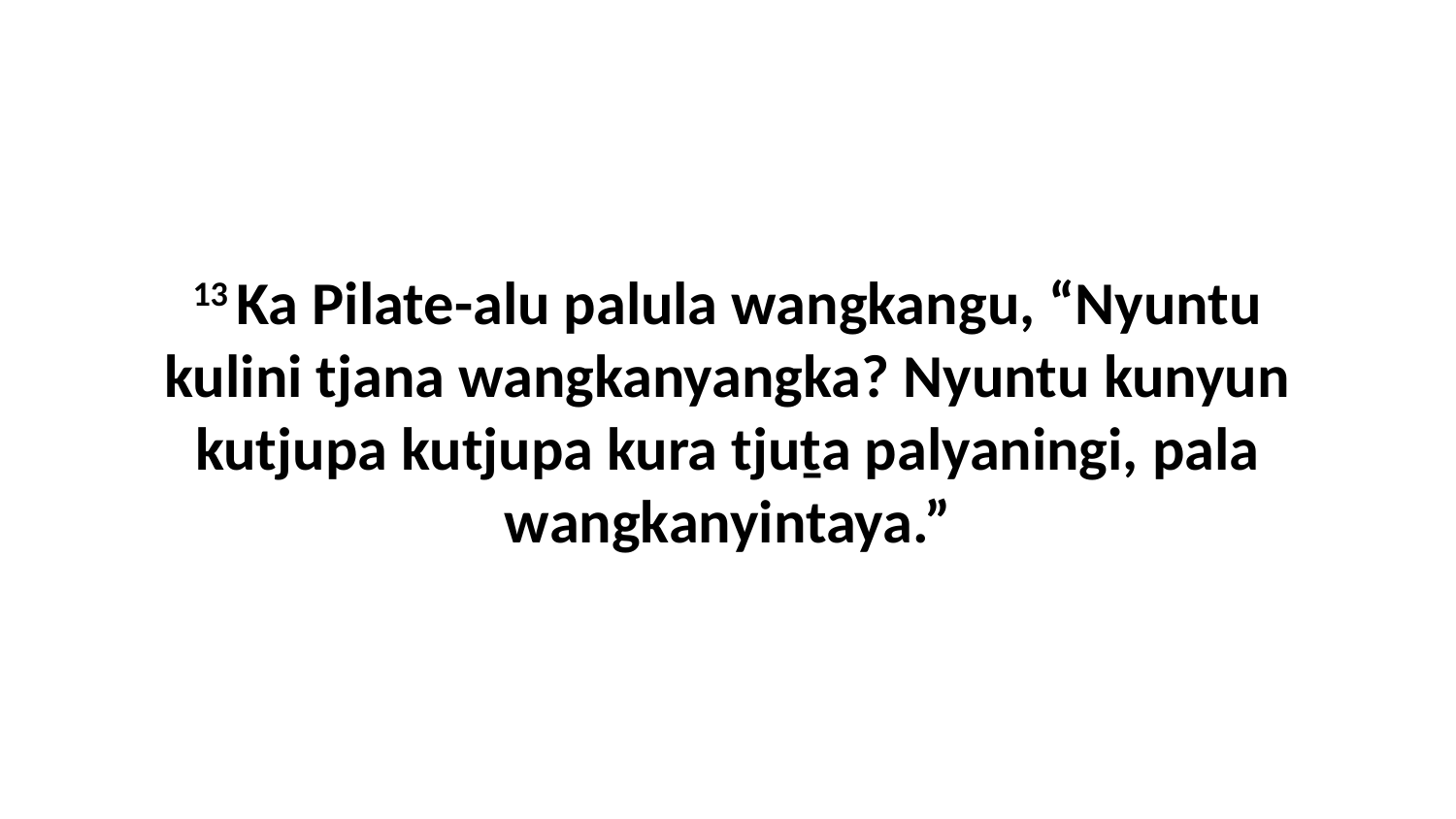

13 Ka Pilate-alu palula wangkangu, “Nyuntu kulini tjana wangkanyangka? Nyuntu kunyun kutjupa kutjupa kura tjuṯa palyaningi, pala wangkanyintaya.”